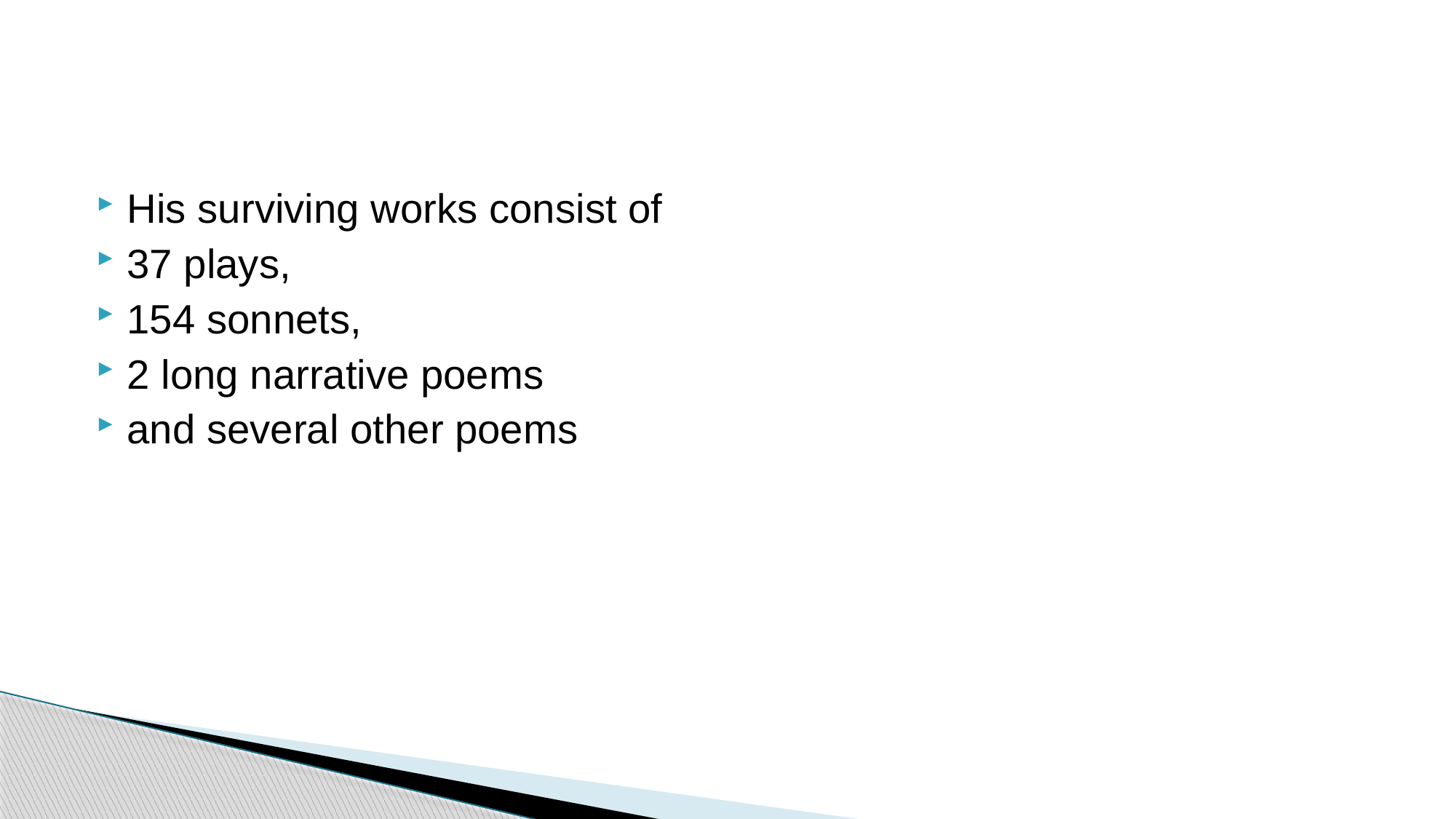

His surviving works consist of
37 plays,
154 sonnets,
2 long narrative poems
and several other poems